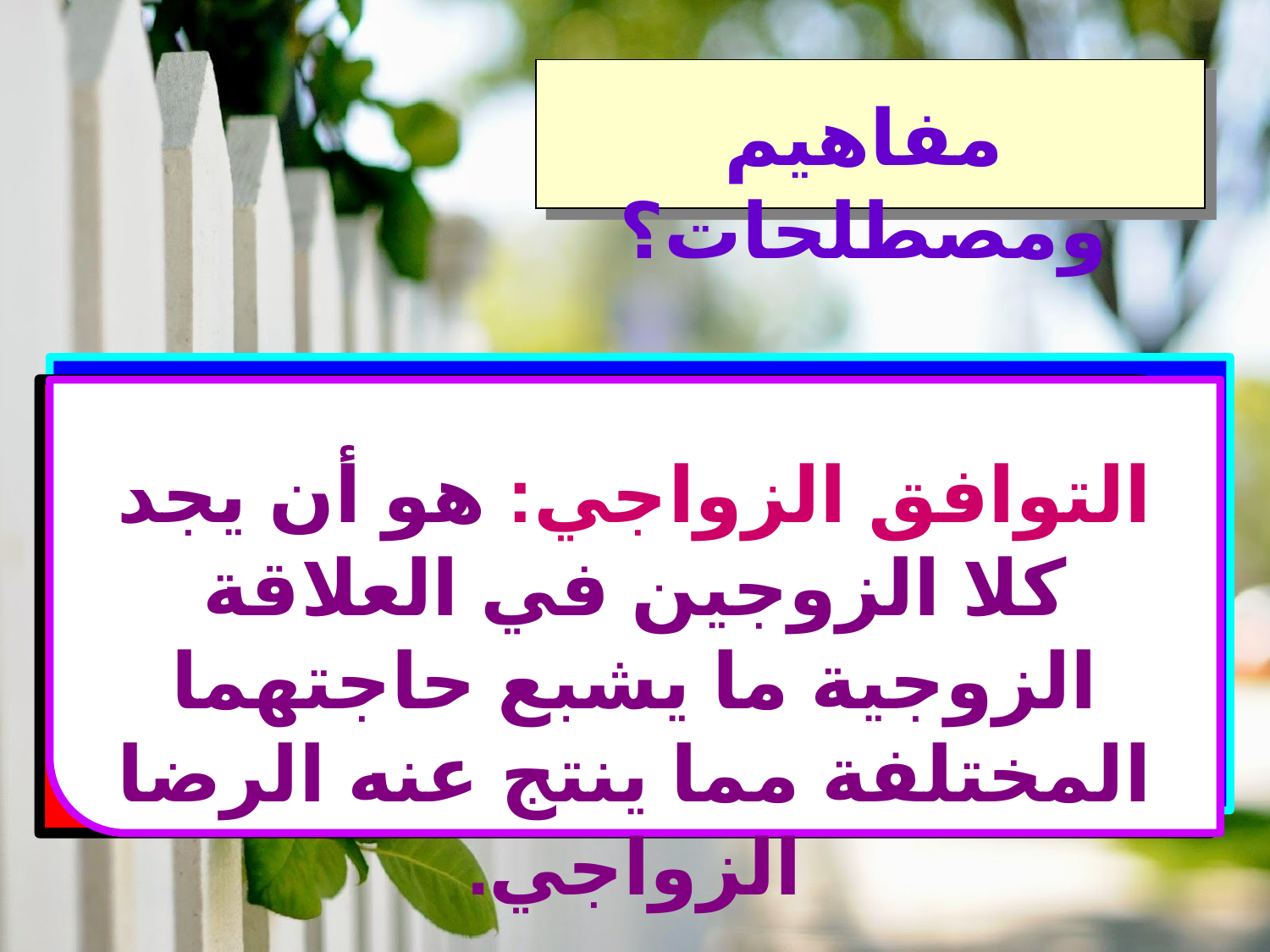

مفاهيم ومصطلحات؟

التوافق الزواجي: هو أن يجد كلا الزوجين في العلاقة الزوجية ما يشبع حاجتهما المختلفة مما ينتج عنه الرضا الزواجي.